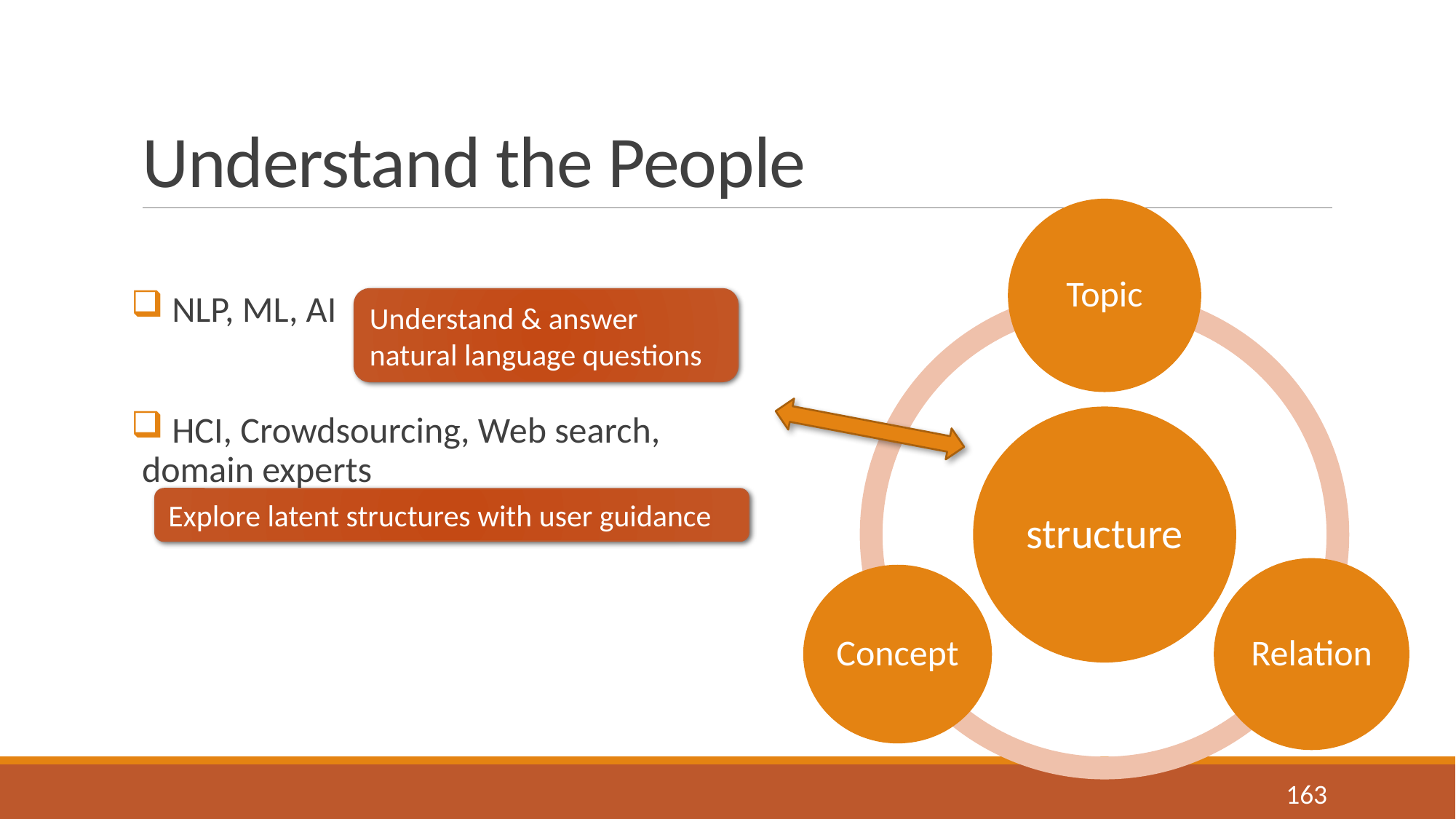

# Understand the People
structure
Topic
Relation
Concept

 NLP, ML, AI

 HCI, Crowdsourcing, Web search, domain experts

Understand & answer natural language questions

Explore latent structures with user guidance
163